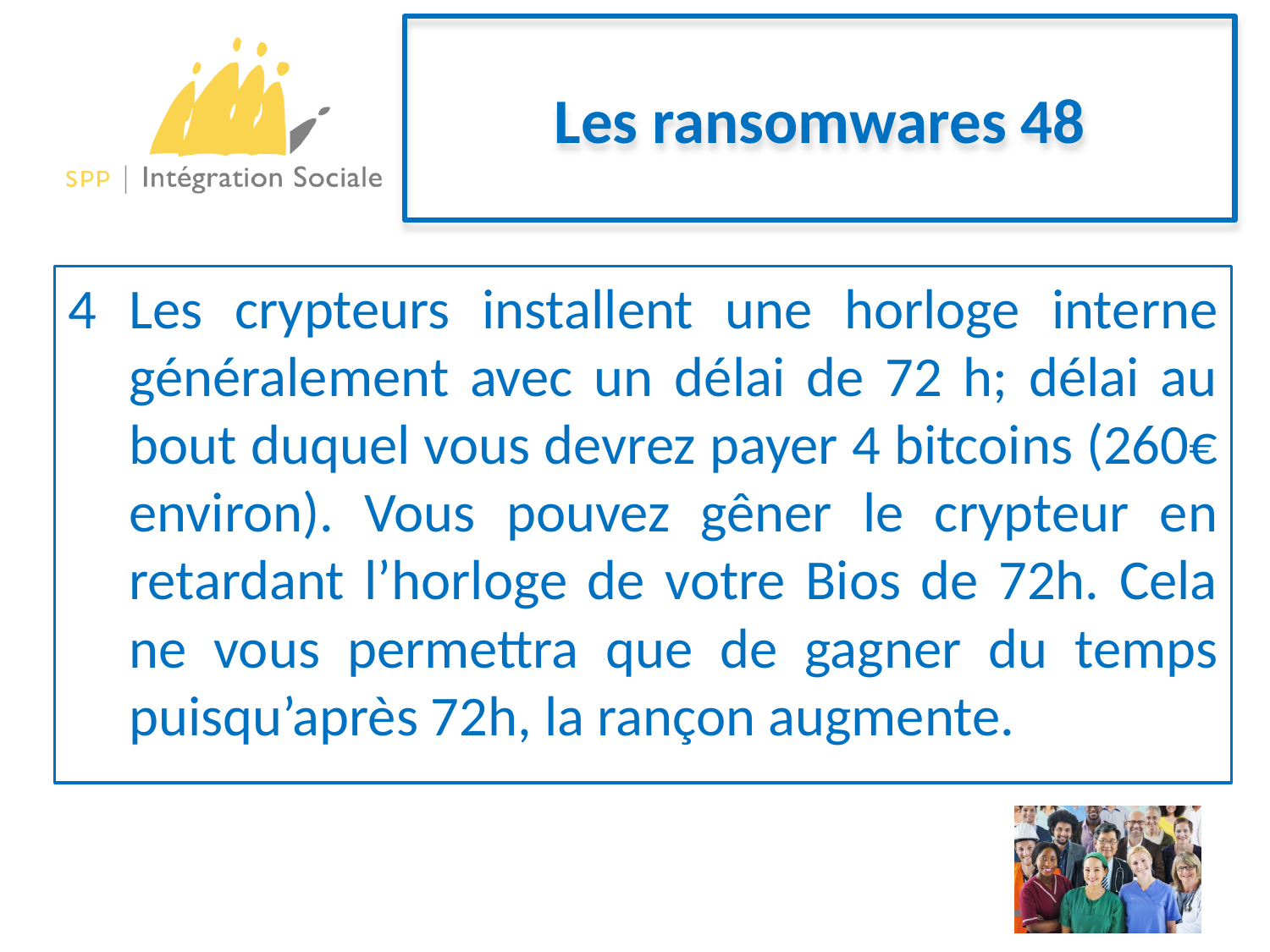

# Les ransomwares 48
4	Les crypteurs installent une horloge interne généralement avec un délai de 72 h; délai au bout duquel vous devrez payer 4 bitcoins (260€ environ). Vous pouvez gêner le crypteur en retardant l’horloge de votre Bios de 72h. Cela ne vous permettra que de gagner du temps puisqu’après 72h, la rançon augmente.